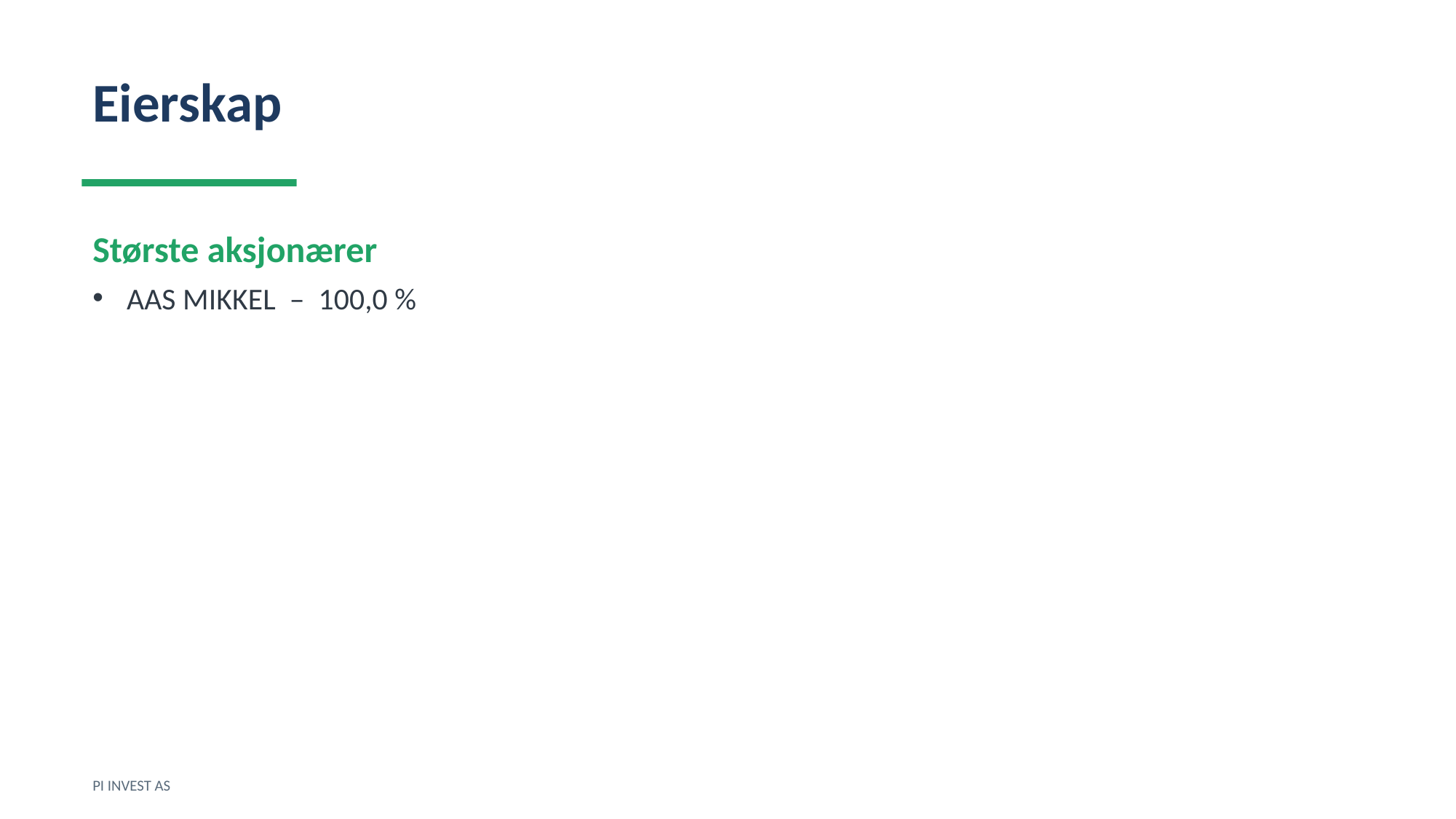

Eierskap

Største aksjonærer
AAS MIKKEL  –  100,0 %
PI INVEST AS